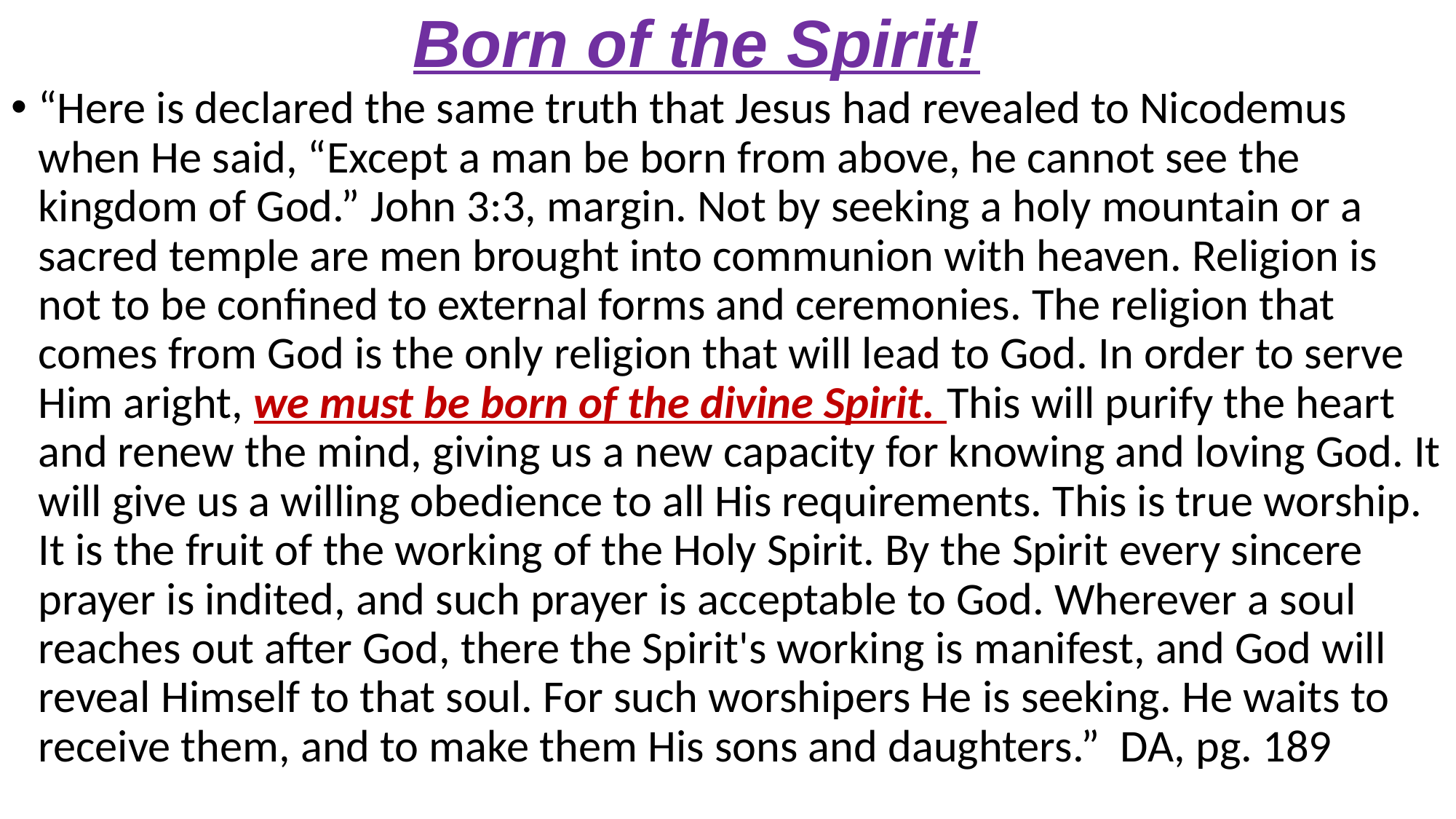

# Born of the Spirit!
“Here is declared the same truth that Jesus had revealed to Nicodemus when He said, “Except a man be born from above, he cannot see the kingdom of God.” John 3:3, margin. Not by seeking a holy mountain or a sacred temple are men brought into communion with heaven. Religion is not to be confined to external forms and ceremonies. The religion that comes from God is the only religion that will lead to God. In order to serve Him aright, we must be born of the divine Spirit. This will purify the heart and renew the mind, giving us a new capacity for knowing and loving God. It will give us a willing obedience to all His requirements. This is true worship. It is the fruit of the working of the Holy Spirit. By the Spirit every sincere prayer is indited, and such prayer is acceptable to God. Wherever a soul reaches out after God, there the Spirit's working is manifest, and God will reveal Himself to that soul. For such worshipers He is seeking. He waits to receive them, and to make them His sons and daughters.”  DA, pg. 189